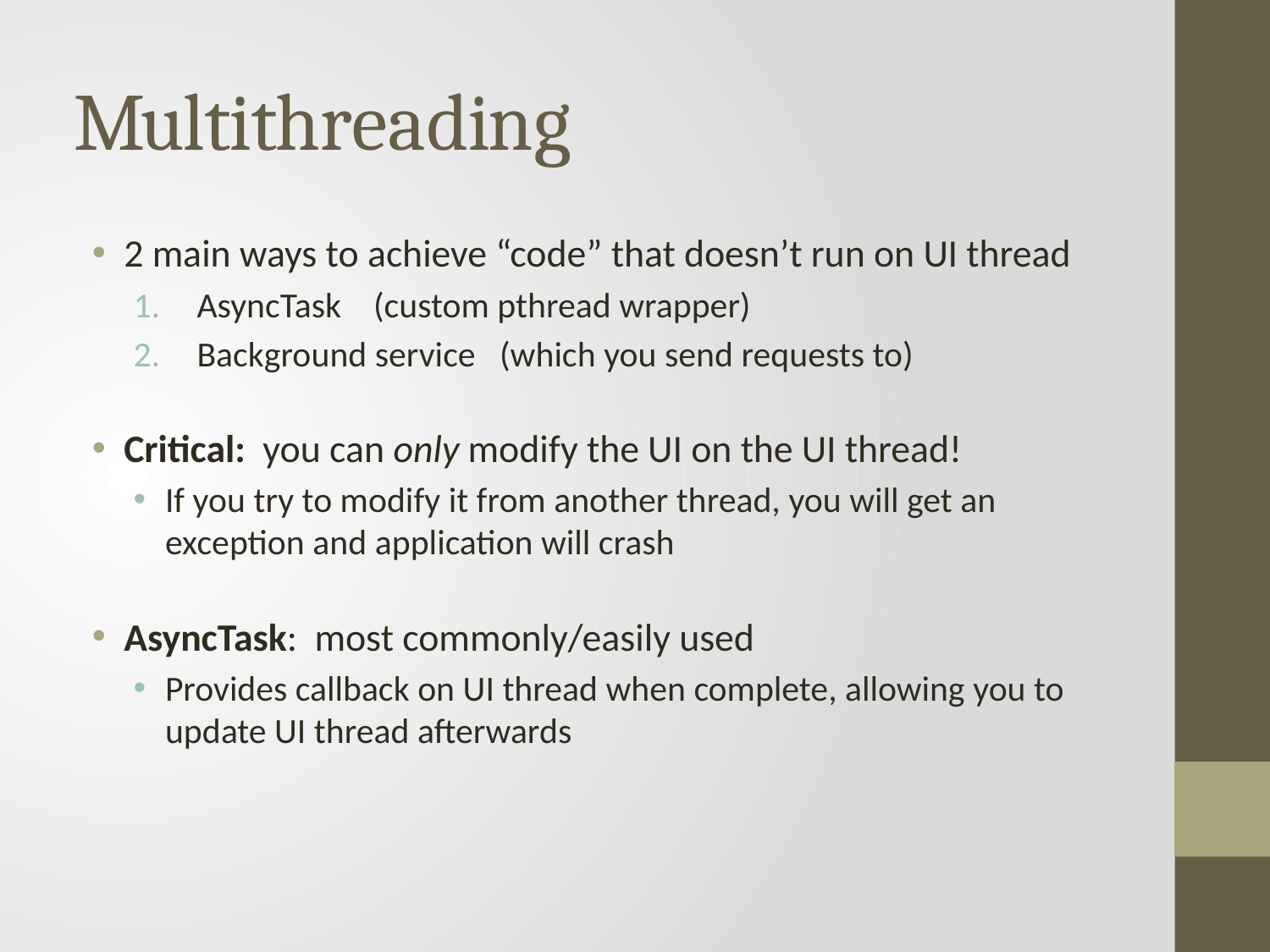

# Multithreading
2 main ways to achieve “code” that doesn’t run on UI thread
AsyncTask    (custom pthread wrapper)
Background service   (which you send requests to)
Critical:  you can only modify the UI on the UI thread!
If you try to modify it from another thread, you will get an exception and application will crash
AsyncTask:  most commonly/easily used
Provides callback on UI thread when complete, allowing you to update UI thread afterwards